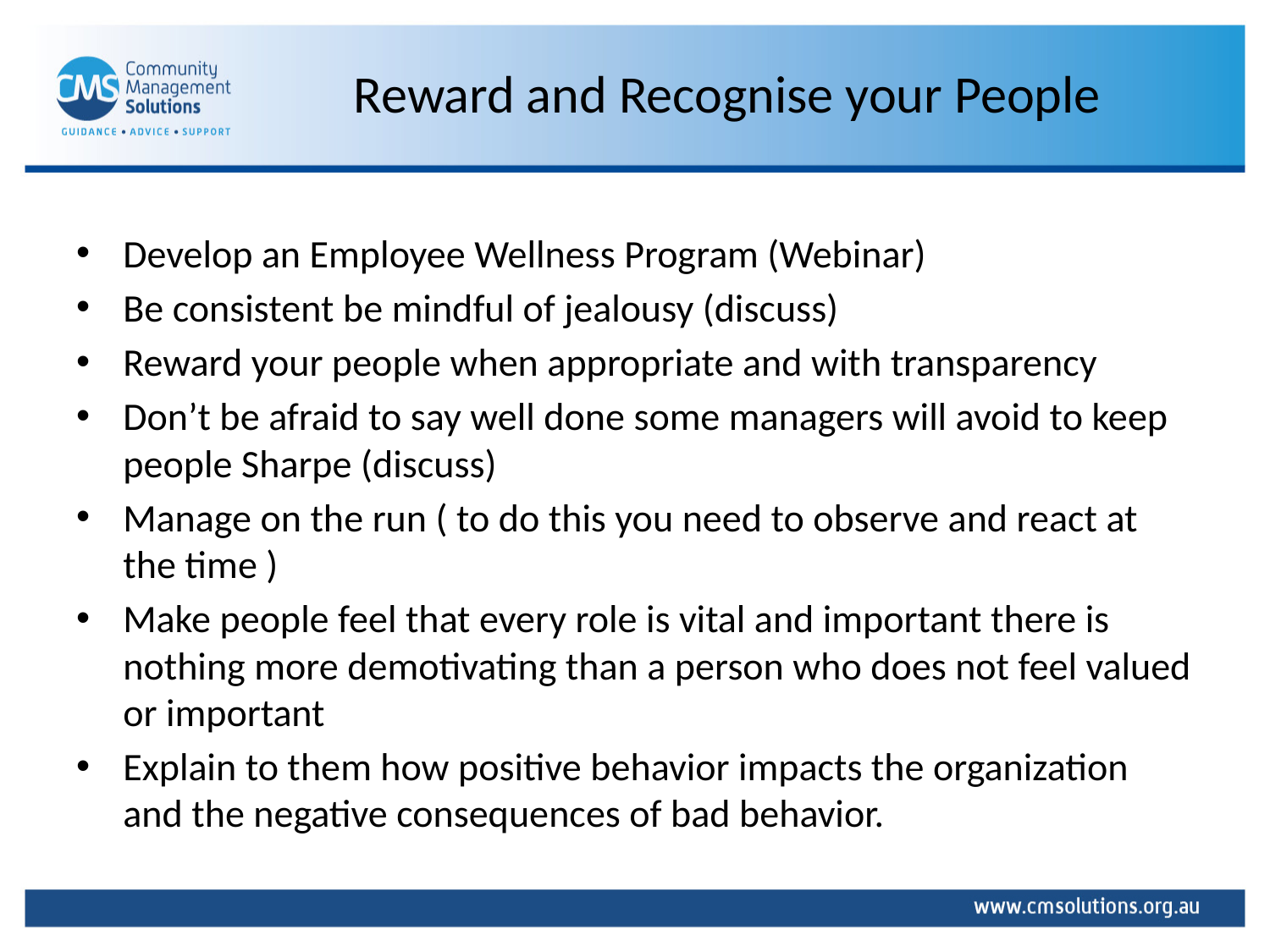

# Reward and Recognise your People
Develop an Employee Wellness Program (Webinar)
Be consistent be mindful of jealousy (discuss)
Reward your people when appropriate and with transparency
Don’t be afraid to say well done some managers will avoid to keep people Sharpe (discuss)
Manage on the run ( to do this you need to observe and react at the time )
Make people feel that every role is vital and important there is nothing more demotivating than a person who does not feel valued or important
Explain to them how positive behavior impacts the organization and the negative consequences of bad behavior.